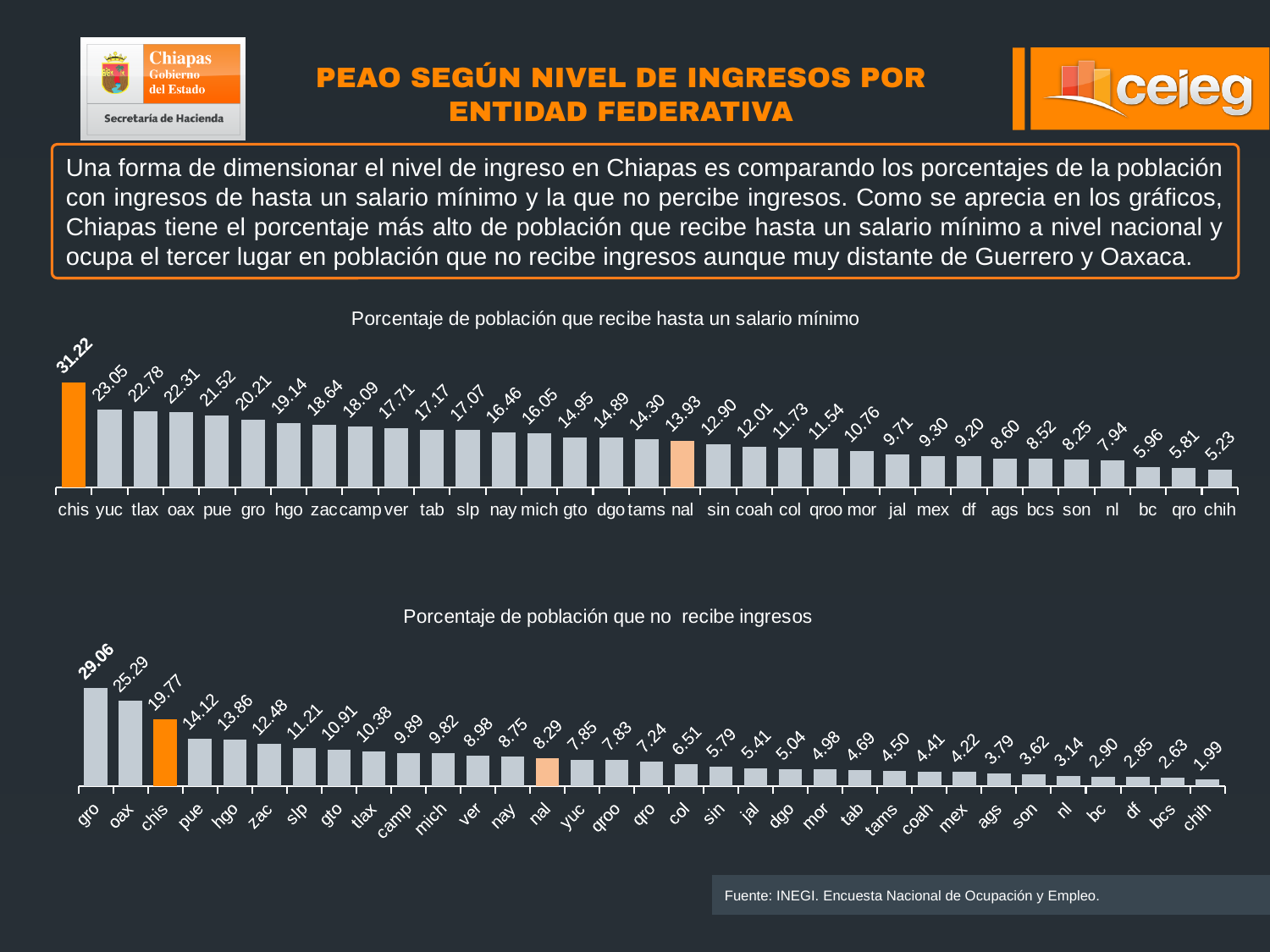

PEAO SEGÚN NIVEL DE INGRESOS POR ENTIDAD FEDERATIVA
Una forma de dimensionar el nivel de ingreso en Chiapas es comparando los porcentajes de la población con ingresos de hasta un salario mínimo y la que no percibe ingresos. Como se aprecia en los gráficos, Chiapas tiene el porcentaje más alto de población que recibe hasta un salario mínimo a nivel nacional y ocupa el tercer lugar en población que no recibe ingresos aunque muy distante de Guerrero y Oaxaca.

### Chart: Porcentaje de población que recibe hasta un salario mínimo

| Category | Cal Hasta 1 s.m. |
|---|---|
| chis | 31.218051366942102 |
| yuc | 23.052446287563903 |
| tlax | 22.782822196720705 |
| oax | 22.312123387012367 |
| pue | 21.522709736001485 |
| gro | 20.208334660463485 |
| hgo | 19.138020242363726 |
| zac | 18.63987325940132 |
| camp | 18.09345278971664 |
| ver | 17.707185227617178 |
| tab | 17.169596035267677 |
| slp | 17.06969347500881 |
| nay | 16.462631711941953 |
| mich | 16.04560482686346 |
| gto | 14.95253087079464 |
| dgo | 14.890622204044071 |
| tams | 14.301004468781734 |
| nal | 13.926378349189624 |
| sin | 12.904181356690229 |
| coah | 12.012136199920771 |
| col | 11.733689776986592 |
| qroo | 11.542372736517377 |
| mor | 10.763731548120631 |
| jal | 9.706516052656474 |
| mex | 9.301878297443078 |
| df | 9.204610556883035 |
| ags | 8.59954422191002 |
| bcs | 8.516834979609758 |
| son | 8.245692399489322 |
| nl | 7.937304443984915 |
| bc | 5.961172901351213 |
| qro | 5.808337379746715 |
| chih | 5.229199828182378 |

### Chart: Porcentaje de población que no  recibe ingresos

| Category | Cal No recibe ingresos |
|---|---|
| gro | 29.059620348762728 |
| oax | 25.29144674212633 |
| chis | 19.769740787237996 |
| pue | 14.121793162139106 |
| hgo | 13.861208187718422 |
| zac | 12.480780455265572 |
| slp | 11.214509735215238 |
| gto | 10.911321271287873 |
| tlax | 10.379436562468564 |
| camp | 9.891476403475513 |
| mich | 9.819091279811627 |
| ver | 8.979502197115927 |
| nay | 8.752719495935393 |
| nal | 8.292414500901177 |
| yuc | 7.846534992843966 |
| qroo | 7.8286518374194936 |
| qro | 7.238115445873951 |
| col | 6.507765892900591 |
| sin | 5.788249585332684 |
| jal | 5.407543051535511 |
| dgo | 5.036714895575041 |
| mor | 4.979621620428498 |
| tab | 4.693136633435141 |
| tams | 4.499620077151426 |
| coah | 4.4132540165318845 |
| mex | 4.222135593660646 |
| ags | 3.7942709184173555 |
| son | 3.623251209194881 |
| nl | 3.136925036724737 |
| bc | 2.902591244527301 |
| df | 2.8480238071477983 |
| bcs | 2.6309887450919693 |
| chih | 1.9871402938199625 |
Fuente: INEGI. Encuesta Nacional de Ocupación y Empleo.